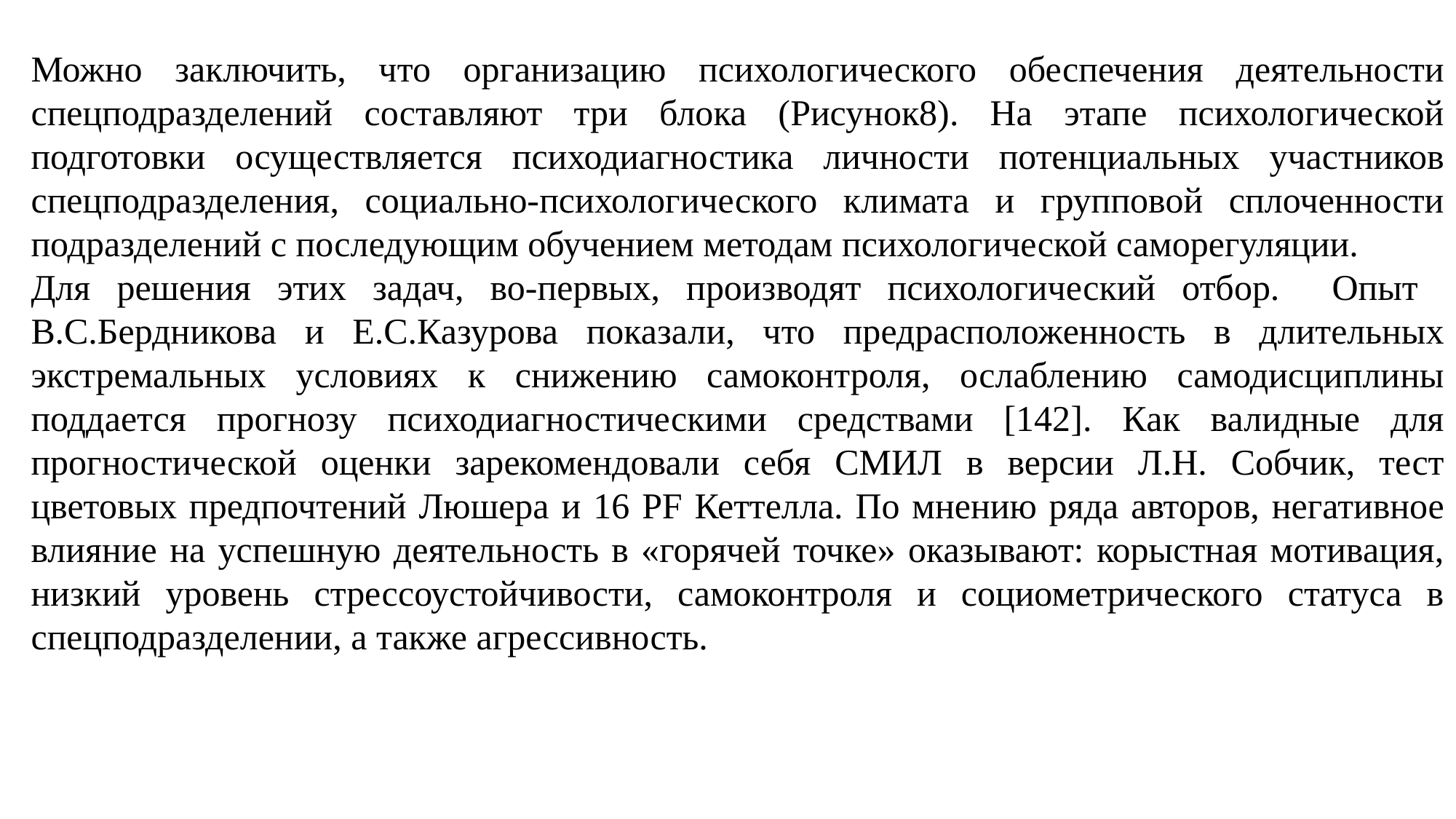

Можно заключить, что организацию психологического обеспечения деятельности спецподразделений составляют три блока (Рисунок8). На этапе психологической подготовки осуществляется психодиагностика личности потенциальных участников спецподразделения, социально-психологического климата и групповой сплоченности подразделений с последующим обучением методам психологической саморегуляции.
Для решения этих задач, во-первых, производят психологический отбор.  Опыт  В.С.Бердникова и Е.С.Казурова показали, что предрасположенность в длительных экстремальных условиях к снижению самоконтроля, ослаблению самодисциплины поддается прогнозу психодиагностическими средствами [142]. Как валидные для прогностической оценки зарекомендовали себя СМИЛ в версии Л.Н. Собчик, тест цветовых предпочтений Люшера и 16 PF Кеттелла. По мнению ряда авторов, негативное влияние на успешную деятельность в «горячей точке» оказывают: корыстная мотивация, низкий уровень стрессоустойчивости, самоконтроля и социометрического статуса в спецподразделении, а также агрессивность.